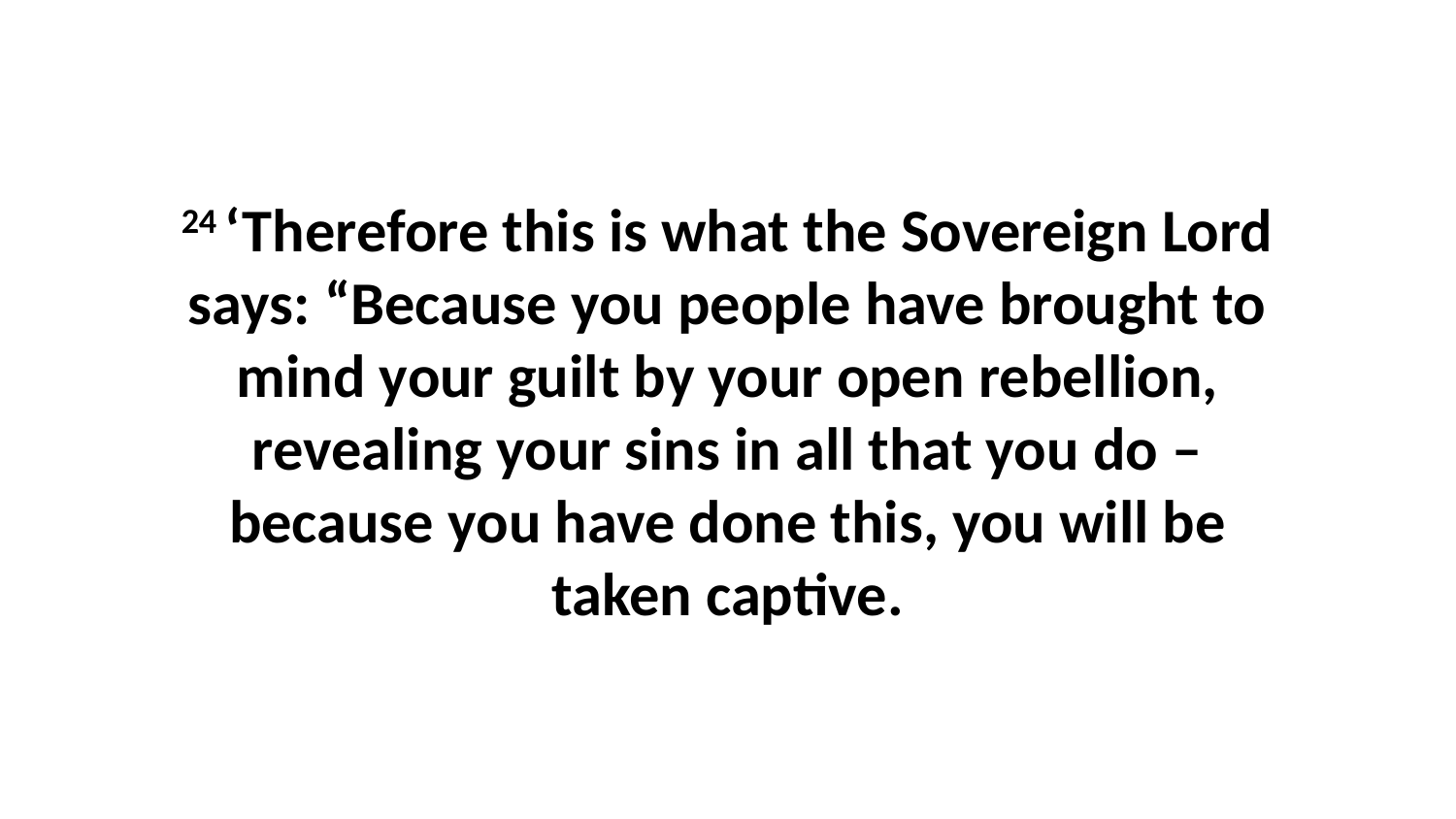

24 ‘Therefore this is what the Sovereign Lord says: “Because you people have brought to mind your guilt by your open rebellion, revealing your sins in all that you do – because you have done this, you will be taken captive.